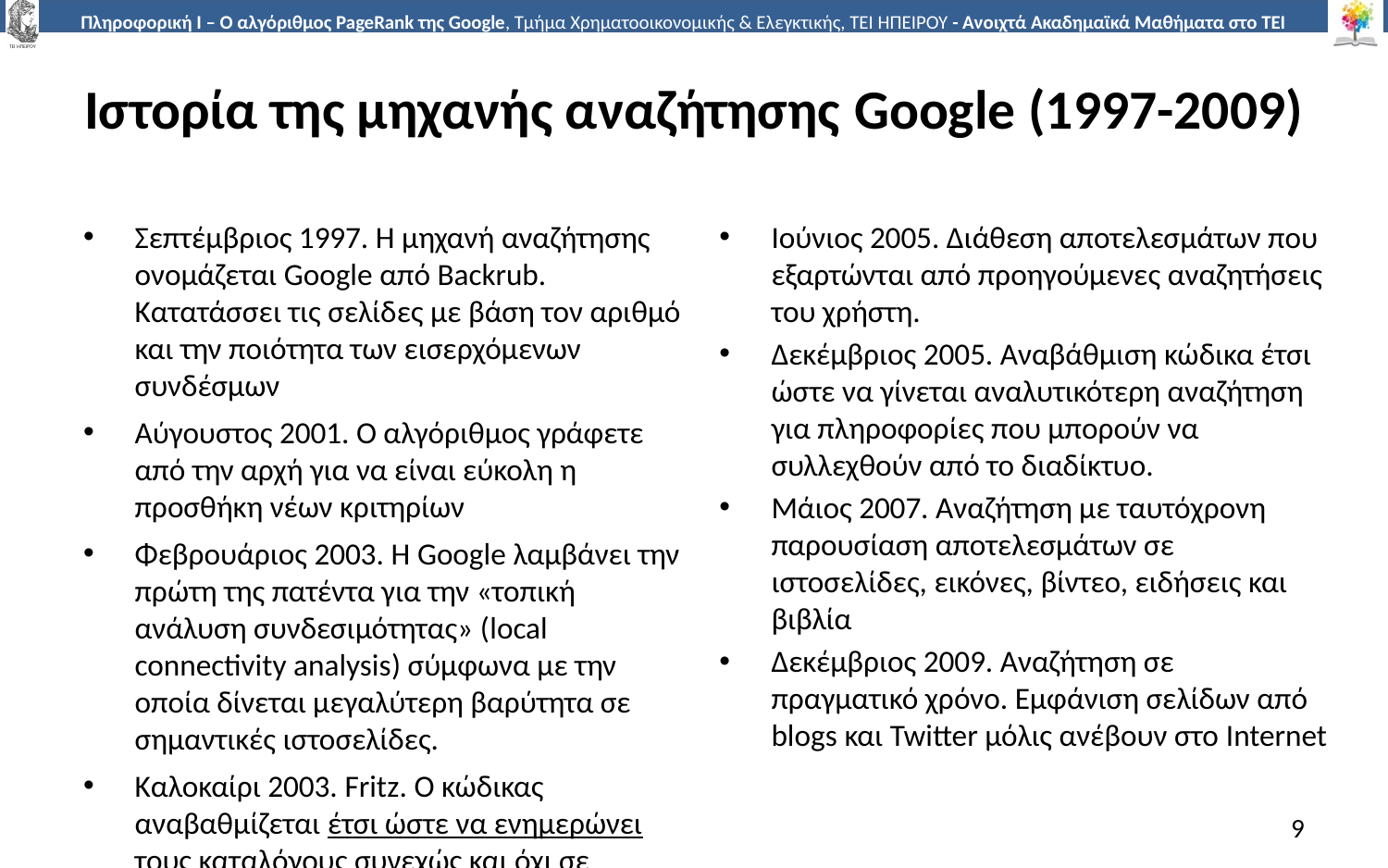

# Ιστορία της μηχανής αναζήτησης Google (1997-2009)
Σεπτέμβριος 1997. Η μηχανή αναζήτησης ονομάζεται Google από Backrub. Κατατάσσει τις σελίδες με βάση τον αριθμό και την ποιότητα των εισερχόμενων συνδέσμων
Αύγουστος 2001. Ο αλγόριθμος γράφετε από την αρχή για να είναι εύκολη η προσθήκη νέων κριτηρίων
Φεβρουάριος 2003. Η Google λαμβάνει την πρώτη της πατέντα για την «τοπική ανάλυση συνδεσιμότητας» (local connectivity analysis) σύμφωνα με την οποία δίνεται μεγαλύτερη βαρύτητα σε σημαντικές ιστοσελίδες.
Καλοκαίρι 2003. Fritz. Ο κώδικας αναβαθμίζεται έτσι ώστε να ενημερώνει τους καταλόγους συνεχώς και όχι σε δέσμες.

Ιούνιος 2005. Διάθεση αποτελεσμάτων που εξαρτώνται από προηγούμενες αναζητήσεις του χρήστη.
Δεκέμβριος 2005. Αναβάθμιση κώδικα έτσι ώστε να γίνεται αναλυτικότερη αναζήτηση για πληροφορίες που μπορούν να συλλεχθούν από το διαδίκτυο.
Μάιος 2007. Αναζήτηση με ταυτόχρονη παρουσίαση αποτελεσμάτων σε ιστοσελίδες, εικόνες, βίντεο, ειδήσεις και βιβλία
Δεκέμβριος 2009. Αναζήτηση σε πραγματικό χρόνο. Εμφάνιση σελίδων από blogs και Twitter μόλις ανέβουν στο Internet
9